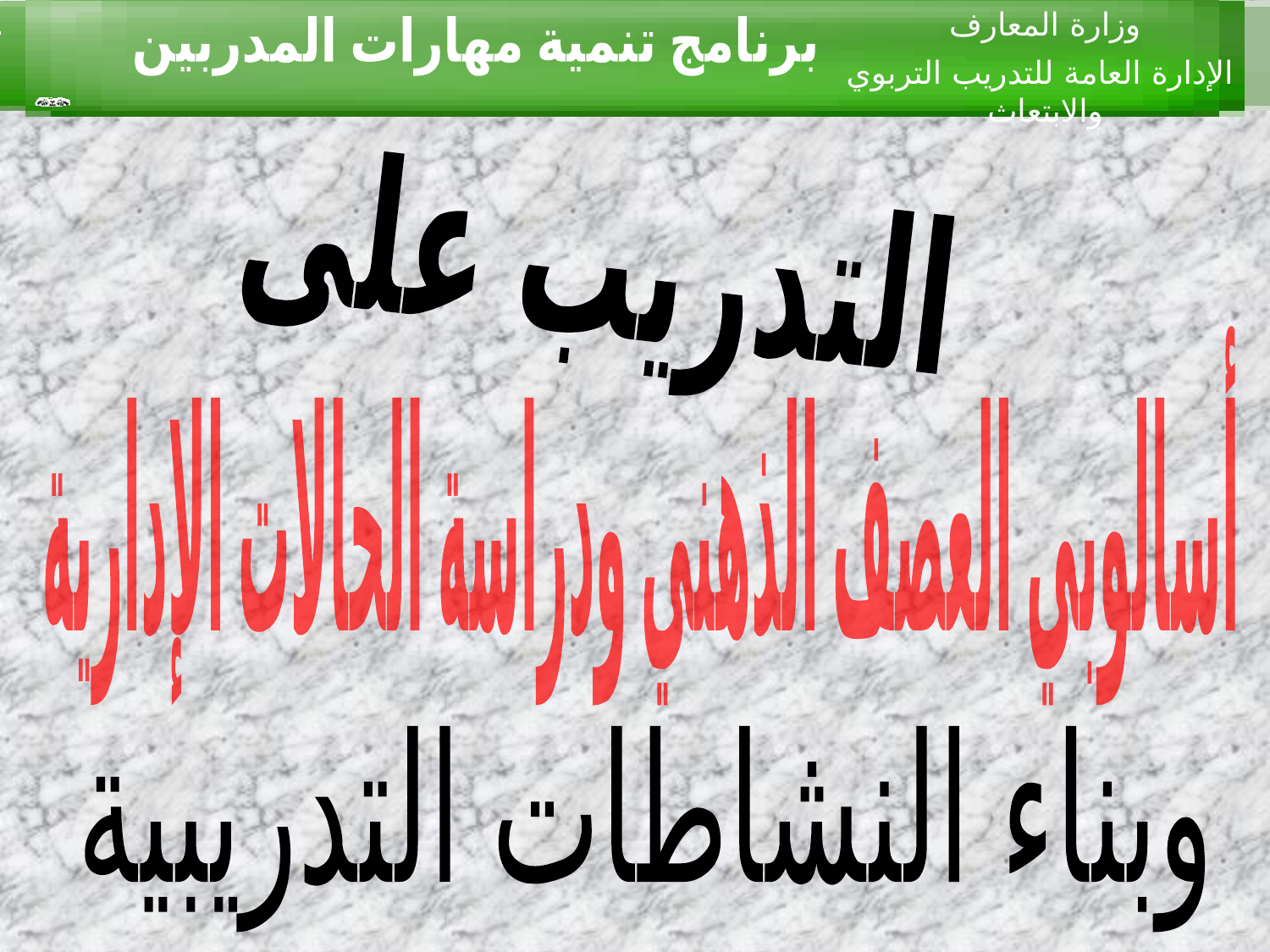

التدريب على
 أسالوبي العصف الذهني ودراسة الحالات الإدارية
وبناء النشاطات التدريبية